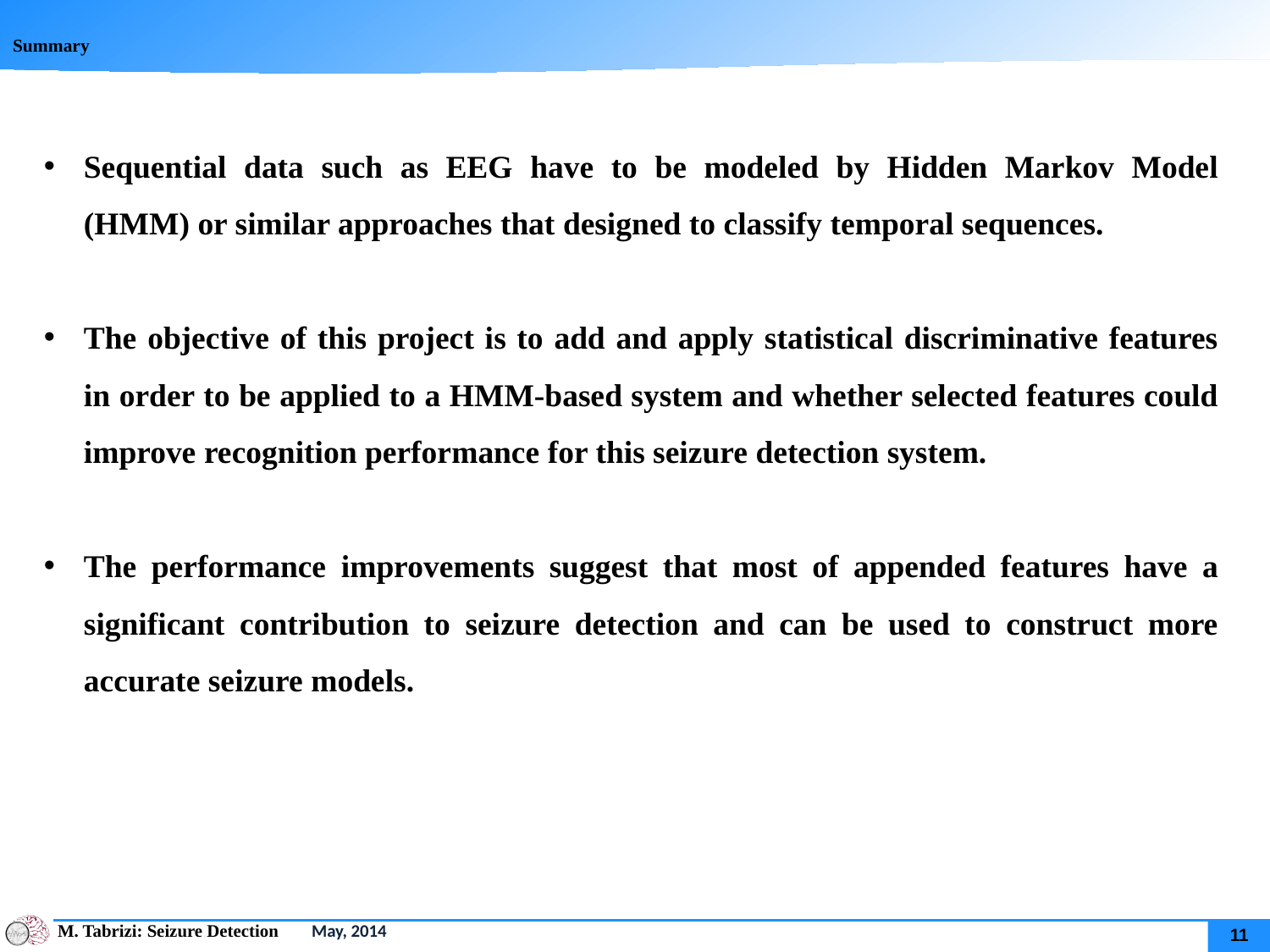

# Summary
Sequential data such as EEG have to be modeled by Hidden Markov Model (HMM) or similar approaches that designed to classify temporal sequences.

The objective of this project is to add and apply statistical discriminative features in order to be applied to a HMM-based system and whether selected features could improve recognition performance for this seizure detection system.

The performance improvements suggest that most of appended features have a significant contribution to seizure detection and can be used to construct more accurate seizure models.